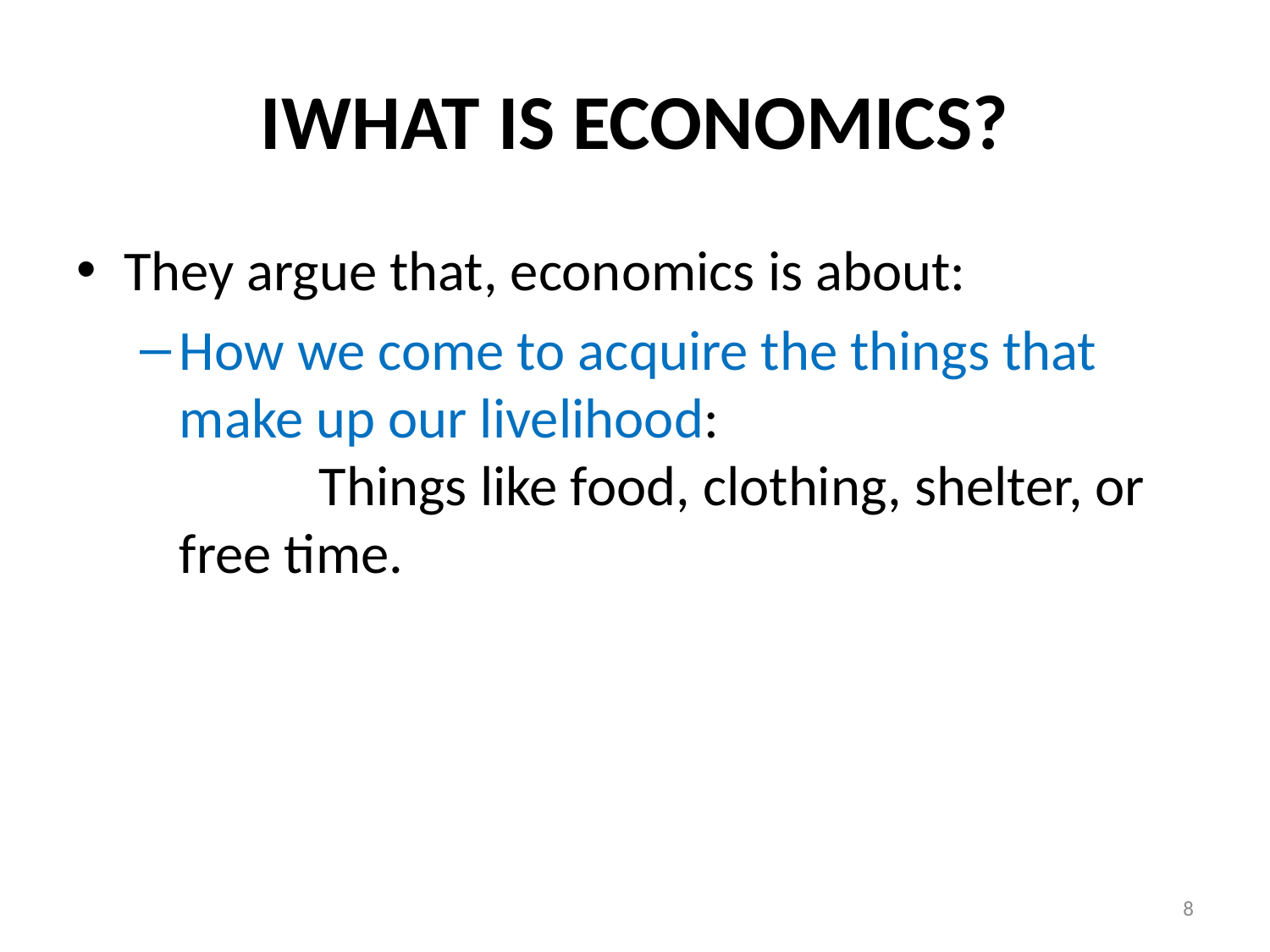

# IWHAT IS ECONOMICS?
They argue that, economics is about:
How we come to acquire the things that make up our livelihood:                                                 Things like food, clothing, shelter, or free time.

8